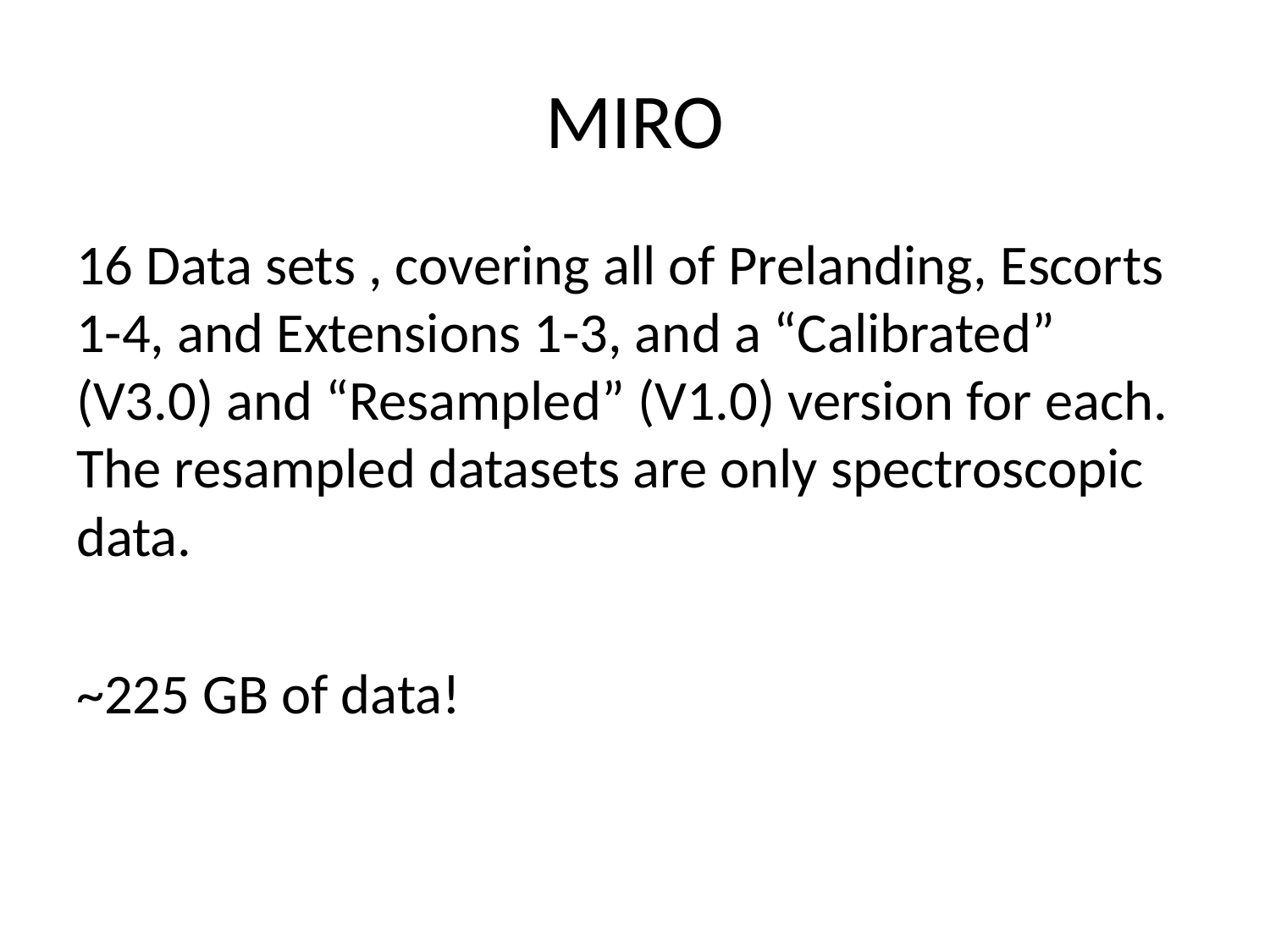

# MIRO
16 Data sets , covering all of Prelanding, Escorts 1-4, and Extensions 1-3, and a “Calibrated” (V3.0) and “Resampled” (V1.0) version for each. The resampled datasets are only spectroscopic data.

~225 GB of data!